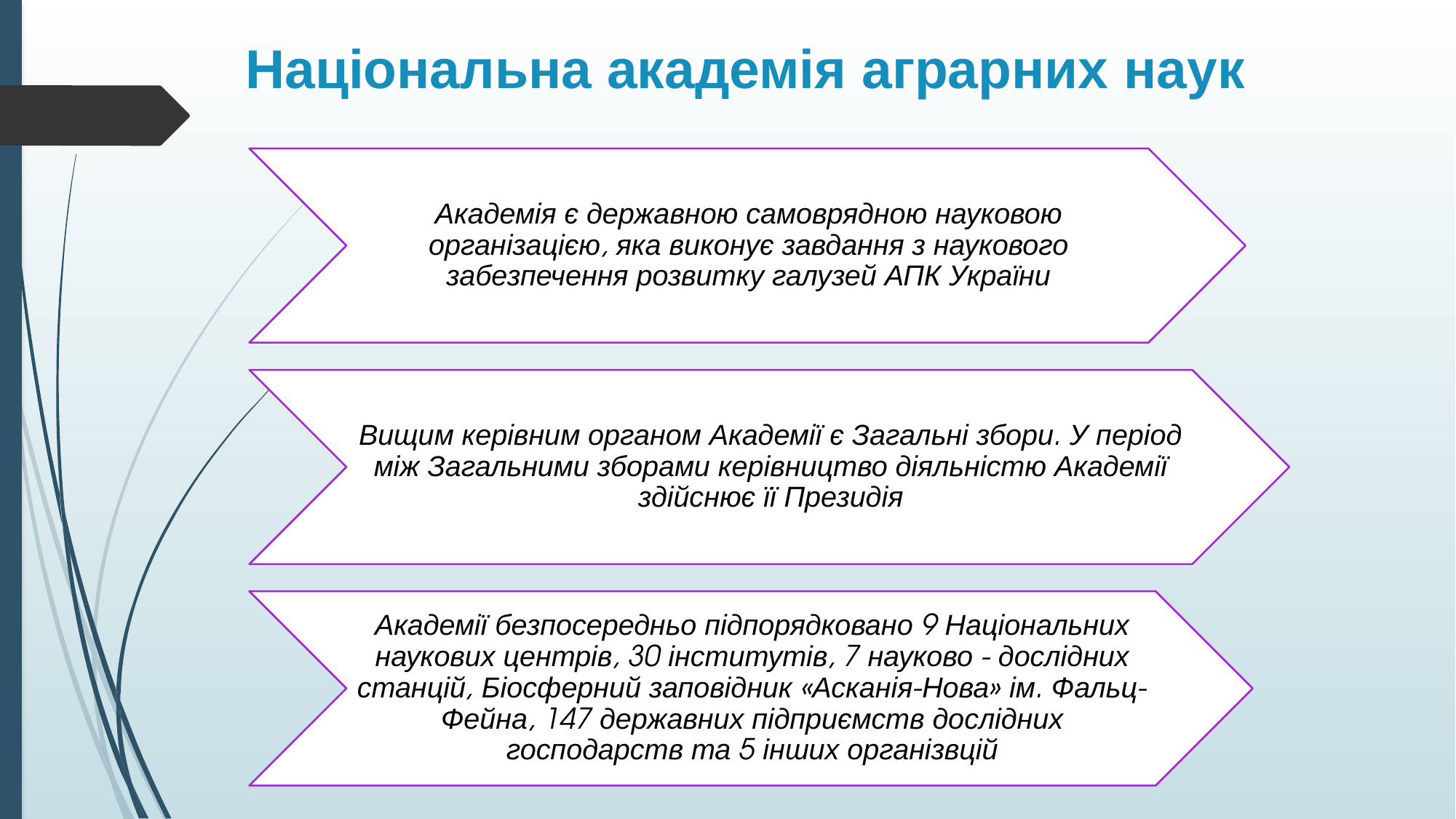

# Національна академія аграрних наук
Академія є державною самоврядною науковою організацією, яка виконує завдання з наукового забезпечення розвитку галузей АПК України
Вищим керівним органом Академії є Загальні збори. У період між Загальними зборами керівництво діяльністю Академії здійснює її Президія
Академії безпосередньо підпорядковано 9 Національних наукових центрів, 30 інститутів, 7 науково - дослідних станцій, Біосферний заповідник «Асканія-Нова» ім. Фальц-Фейна, 147 державних підприємств дослідних господарств та 5 інших організвцій